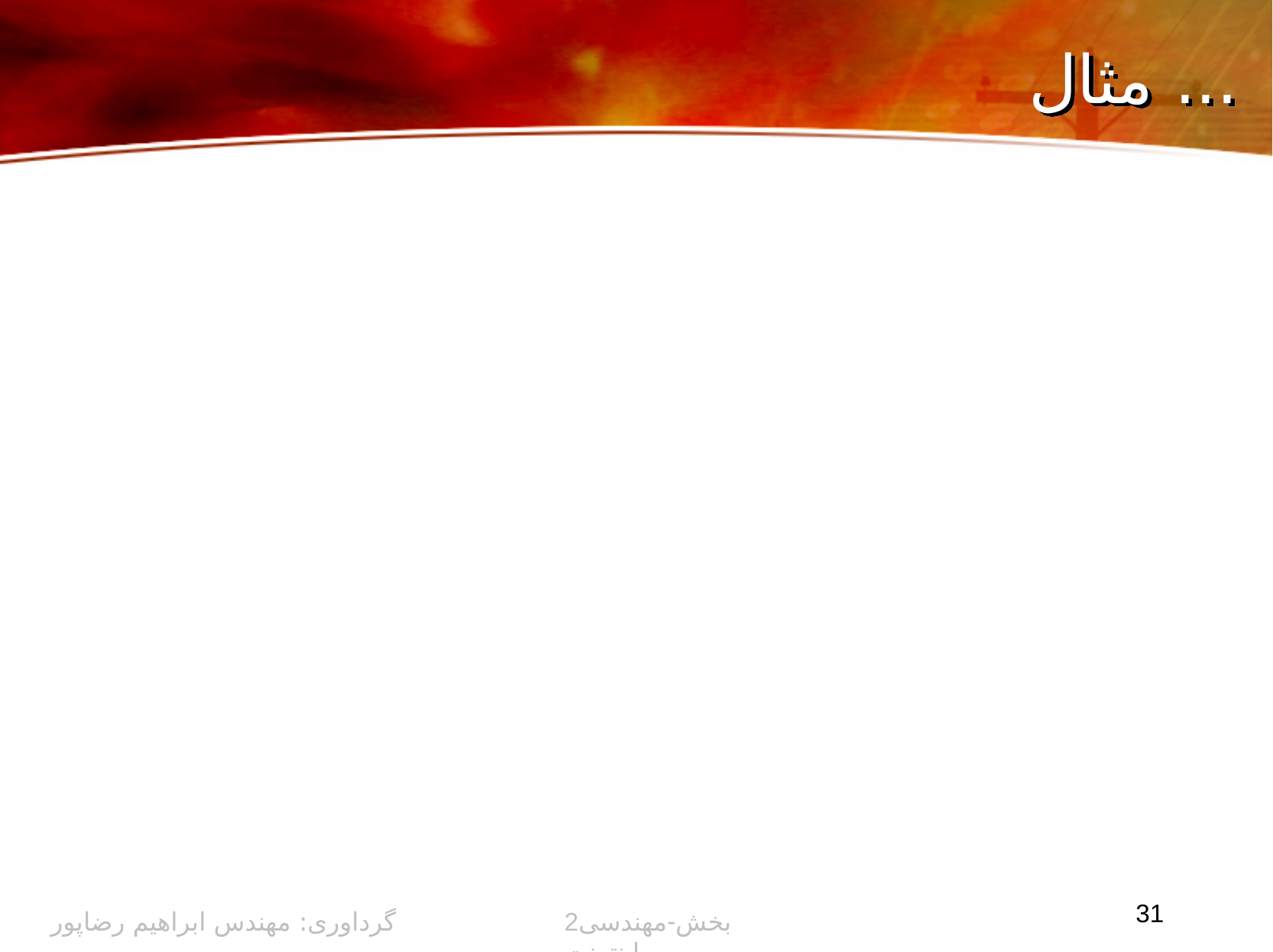

# ... مثال

31
گرداوری: مهندس ابراهیم رضاپور
2بخش-مهندسی اینترنت